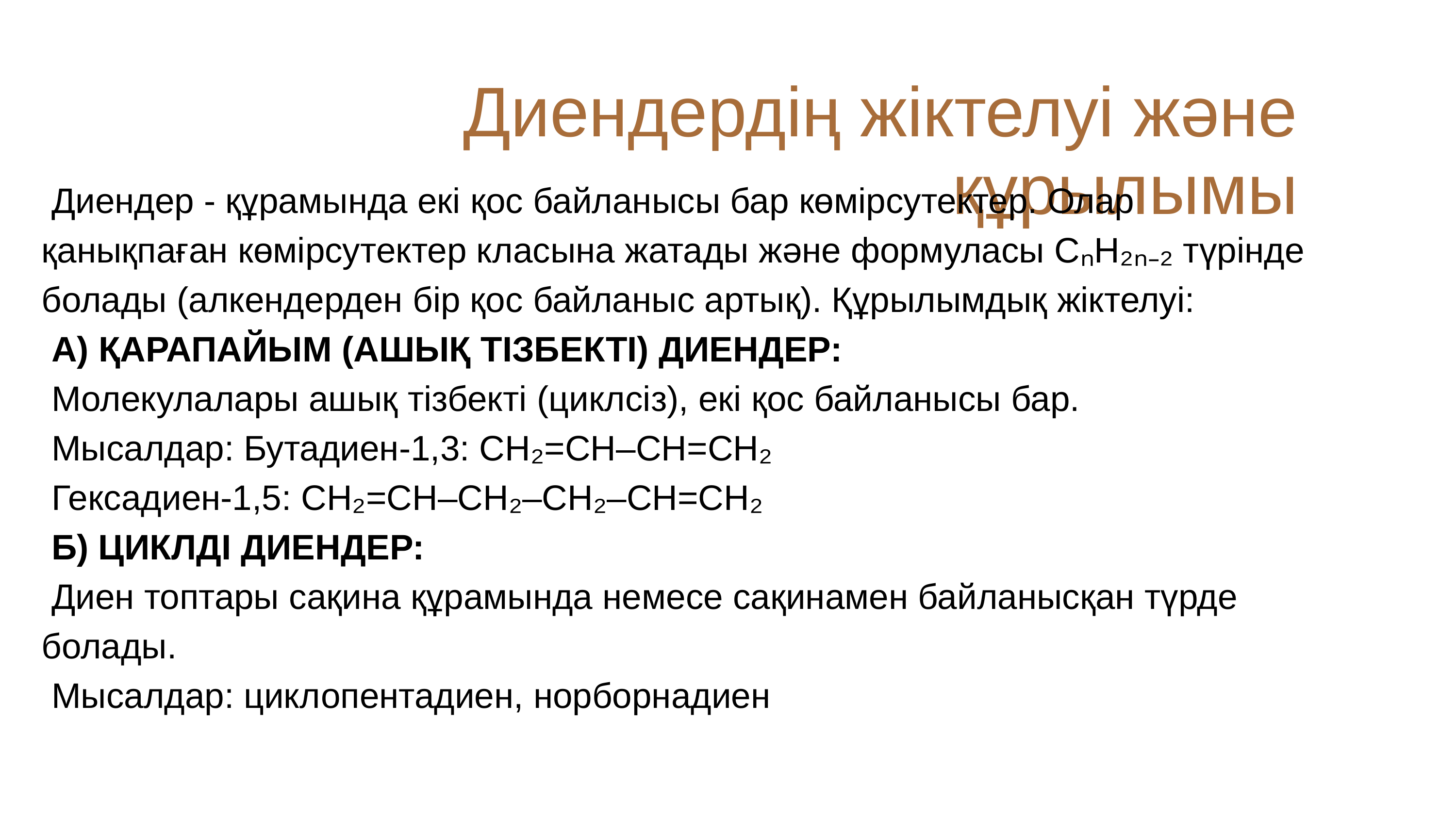

Диендердің жіктелуі және құрылымы
 Диендер - құрамында екі қос байланысы бар көмірсутектер. Олар қанықпаған көмірсутектер класына жатады және формуласы CₙH₂ₙ₋₂ түрінде болады (алкендерден бір қос байланыс артық). Құрылымдық жіктелуі:
 А) ҚАРАПАЙЫМ (АШЫҚ ТІЗБЕКТІ) ДИЕНДЕР:
 Молекулалары ашық тізбекті (циклсіз), екі қос байланысы бар.
 Мысалдар: Бутадиен-1,3: CH₂=CH–CH=CH₂
 Гексадиен-1,5: CH₂=CH–CH₂–CH₂–CH=CH₂
 Б) ЦИКЛДІ ДИЕНДЕР:
 Диен топтары сақина құрамында немесе сақинамен байланысқан түрде болады.
 Мысалдар: циклопентадиен, норборнадиен